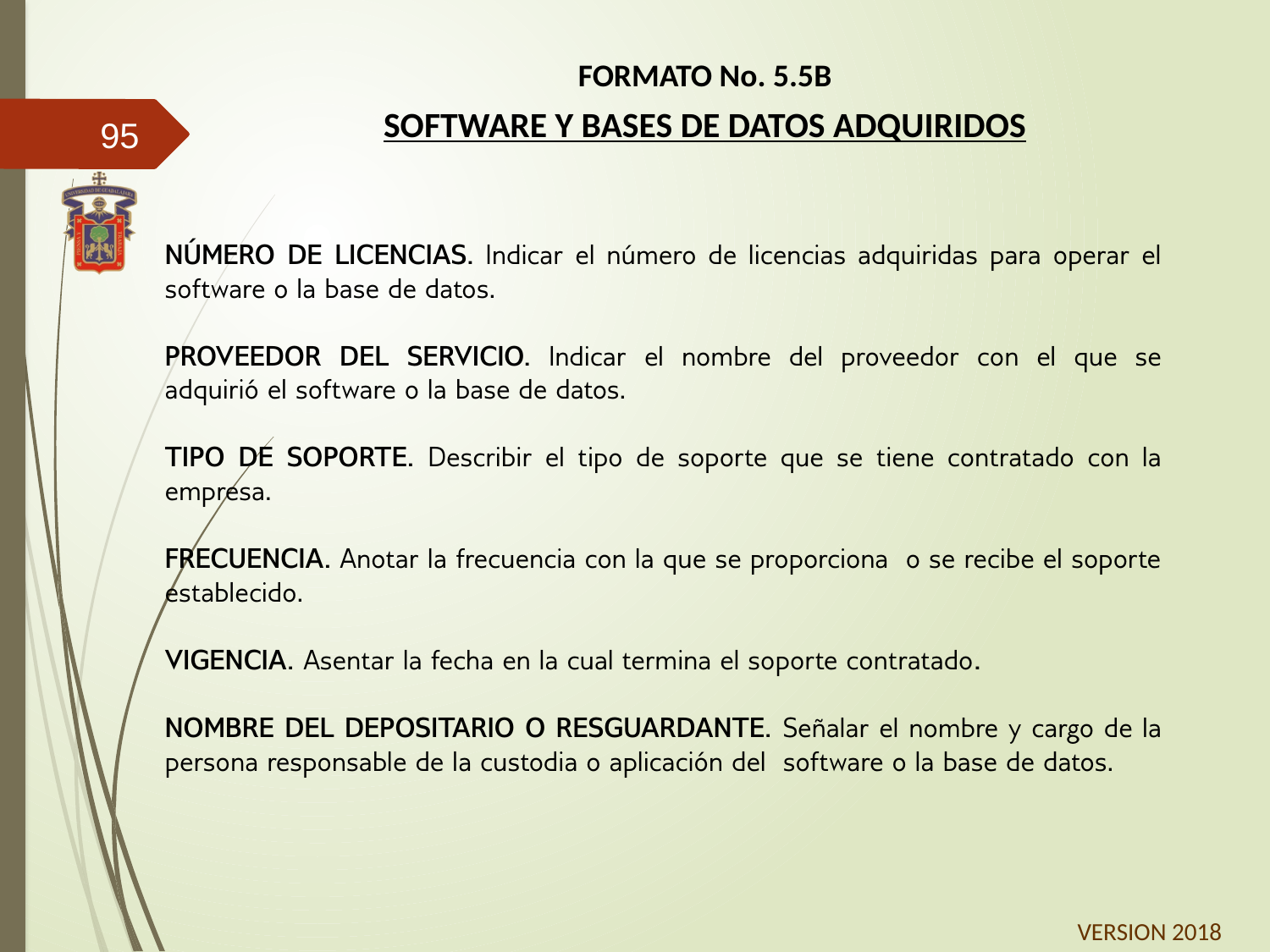

FORMATO No. 5.5B
SOFTWARE Y BASES DE DATOS ADQUIRIDOS
95

NÚMERO DE LICENCIAS. Indicar el número de licencias adquiridas para operar el software o la base de datos.

PROVEEDOR DEL SERVICIO. Indicar el nombre del proveedor con el que se adquirió el software o la base de datos.

TIPO DE SOPORTE. Describir el tipo de soporte que se tiene contratado con la empresa.

FRECUENCIA. Anotar la frecuencia con la que se proporciona  o se recibe el soporte establecido.

VIGENCIA. Asentar la fecha en la cual termina el soporte contratado.

NOMBRE DEL DEPOSITARIO O RESGUARDANTE. Señalar el nombre y cargo de la persona responsable de la custodia o aplicación del  software o la base de datos.